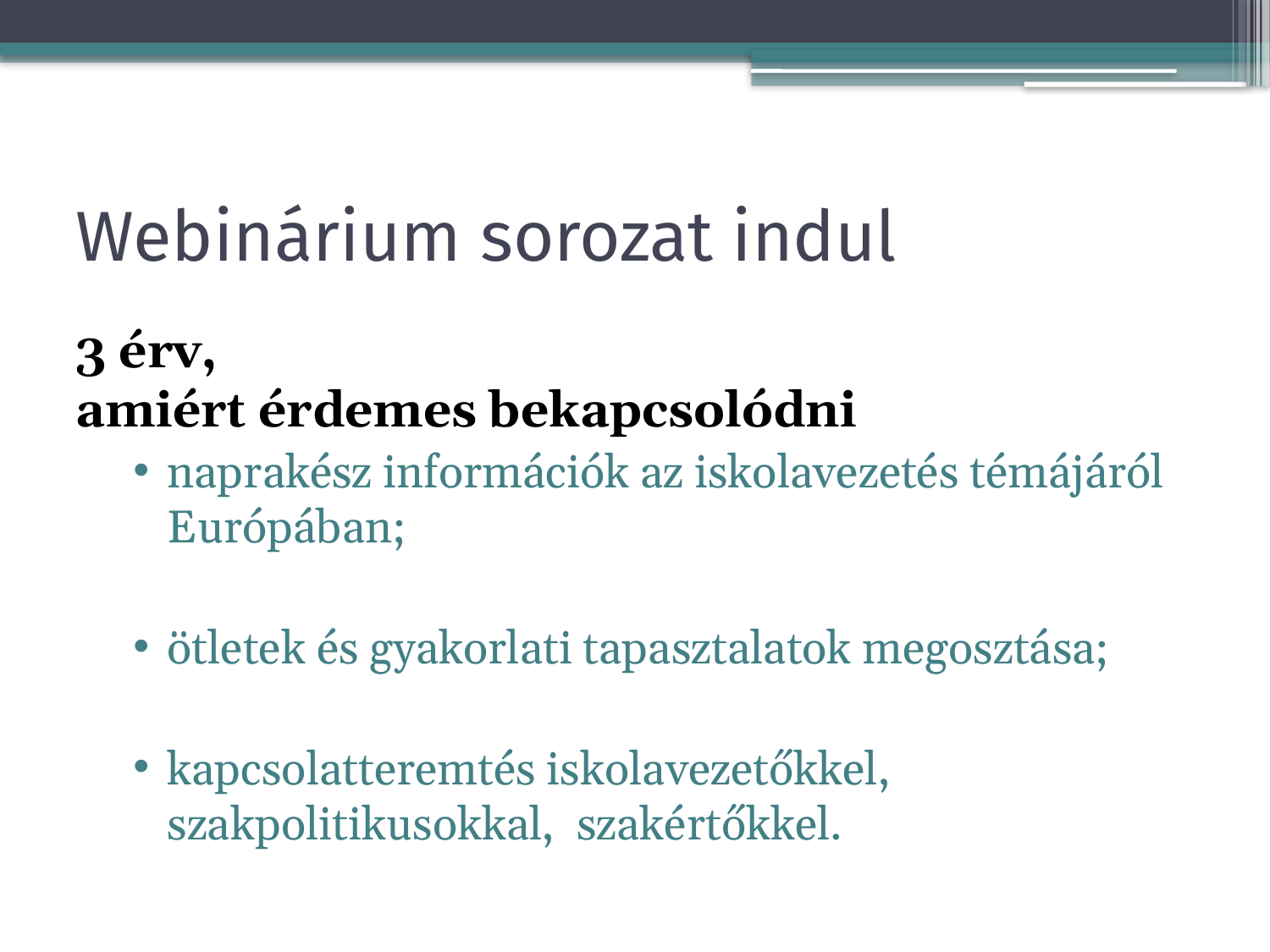

# Webinárium sorozat indul
3 érv,
amiért érdemes bekapcsolódni
naprakész információk az iskolavezetés témájáról Európában;

ötletek és gyakorlati tapasztalatok megosztása;

kapcsolatteremtés iskolavezetőkkel, szakpolitikusokkal,  szakértőkkel.